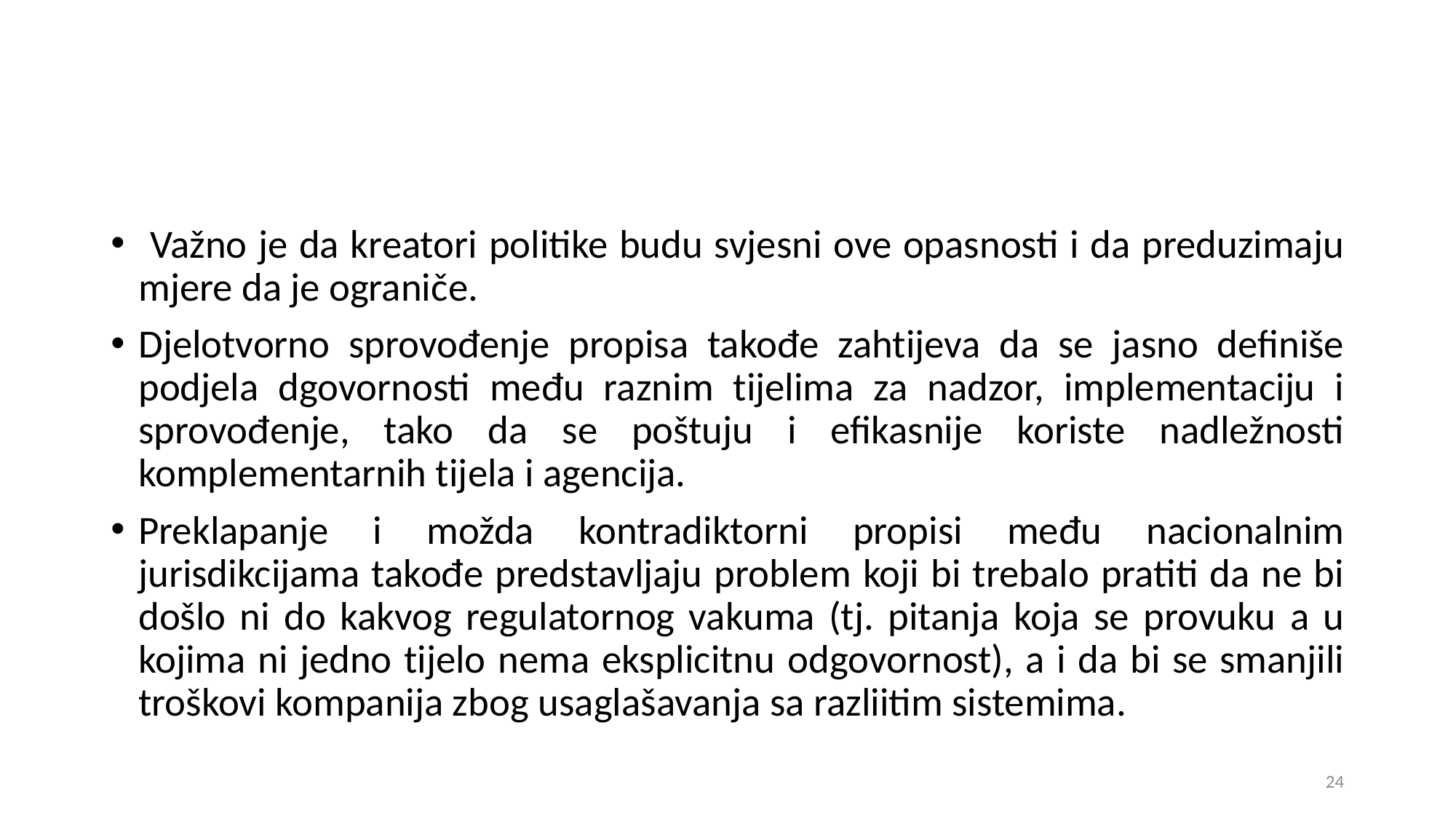

Važno je da kreatori politike budu svjesni ove opasnosti i da preduzimaju mjere da je ograniče.
Djelotvorno sprovođenje propisa takođe zahtijeva da se jasno definiše podjela dgovornosti među raznim tijelima za nadzor, implementaciju i sprovođenje, tako da se poštuju i efikasnije koriste nadležnosti komplementarnih tijela i agencija.
Preklapanje i možda kontradiktorni propisi među nacionalnim jurisdikcijama takođe predstavljaju problem koji bi trebalo pratiti da ne bi došlo ni do kakvog regulatornog vakuma (tj. pitanja koja se provuku a u kojima ni jedno tijelo nema eksplicitnu odgovornost), a i da bi se smanjili troškovi kompanija zbog usaglašavanja sa razliitim sistemima.
24